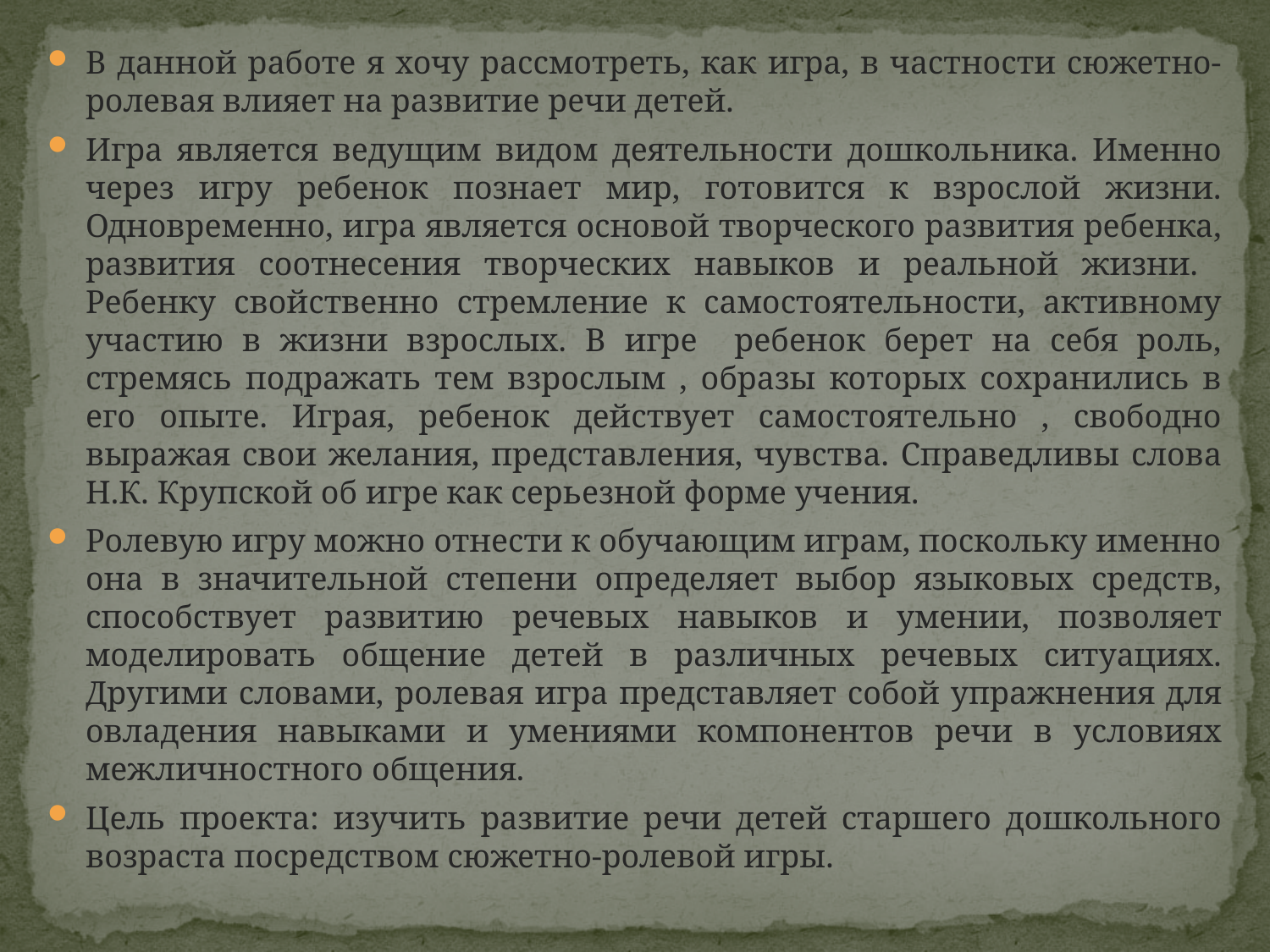

В данной работе я хочу рассмотреть, как игра, в частности сюжетно-ролевая влияет на развитие речи детей.
Игра является ведущим видом деятельности дошкольника. Именно через игру ребенок познает мир, готовится к взрослой жизни. Одновременно, игра является основой творческого развития ребенка, развития соотнесения творческих навыков и реальной жизни.  Ребенку свойственно стремление к самостоятельности, активному участию в жизни взрослых. В игре  ребенок берет на себя роль, стремясь подражать тем взрослым , образы которых сохранились в его опыте. Играя, ребенок действует самостоятельно , свободно выражая свои желания, представления, чувства. Справедливы слова Н.К. Крупской об игре как серьезной форме учения.
Ролевую игру можно отнести к обучающим играм, поскольку именно она в значительной степени определяет выбор языковых средств, способствует развитию речевых навыков и умении, позволяет моделировать общение детей в различных речевых ситуациях. Другими словами, ролевая игра представляет собой упражнения для овладения навыками и умениями компонентов речи в условиях межличностного общения.
Цель проекта: изучить развитие речи детей старшего дошкольного возраста посредством сюжетно-ролевой игры.